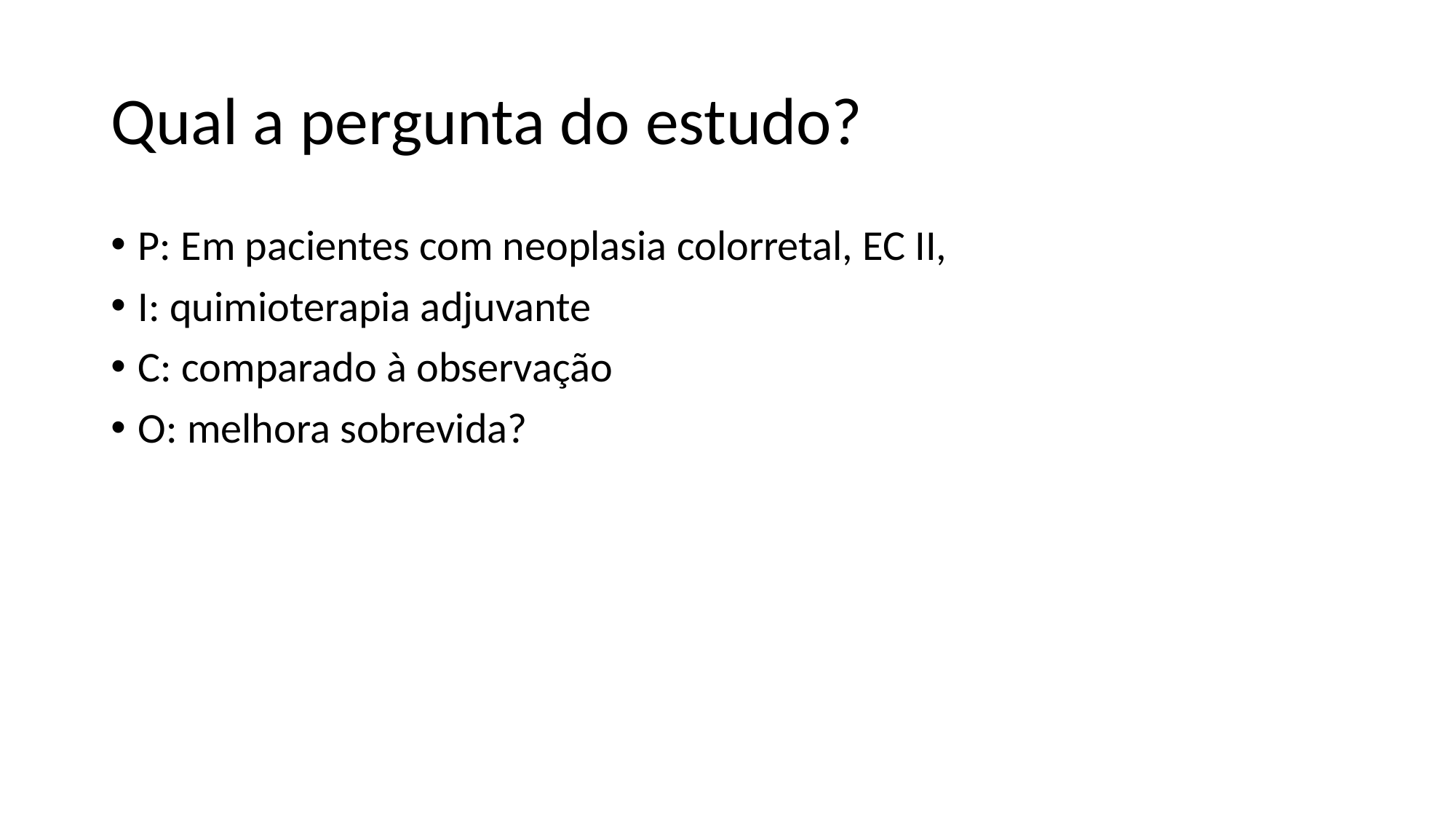

# Qual a pergunta do estudo?
P: Em pacientes com neoplasia colorretal, EC II,
I: quimioterapia adjuvante
C: comparado à observação
O: melhora sobrevida?